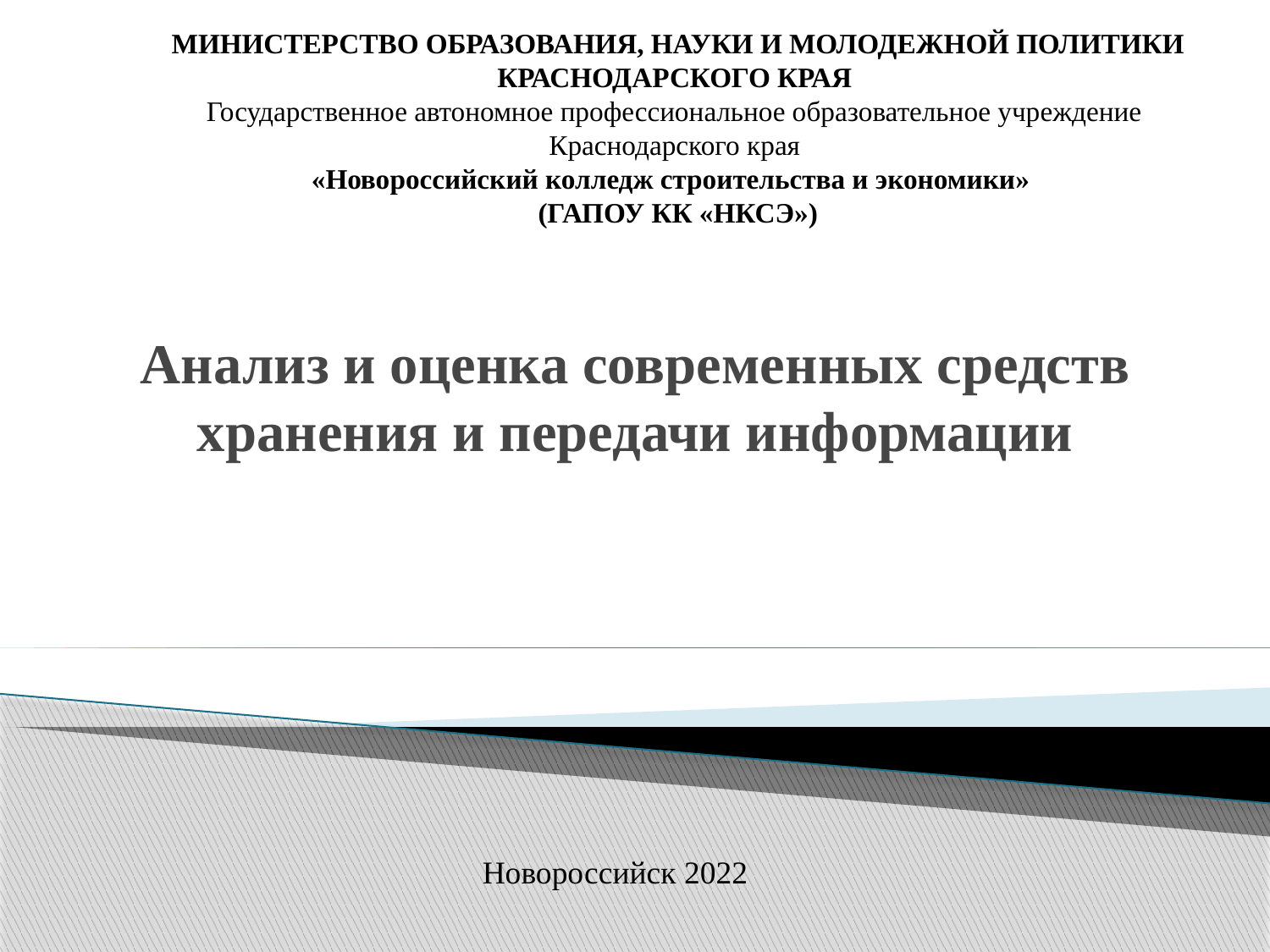

МИНИСТЕРСТВО ОБРАЗОВАНИЯ, НАУКИ И МОЛОДЕЖНОЙ ПОЛИТИКИ КРАСНОДАРСКОГО КРАЯ
Государственное автономное профессиональное образовательное учреждение Краснодарского края
«Новороссийский колледж строительства и экономики»
 (ГАПОУ КК «НКСЭ»)

Анализ и оценка современных средств хранения и передачи информации

Новороссийск 2022